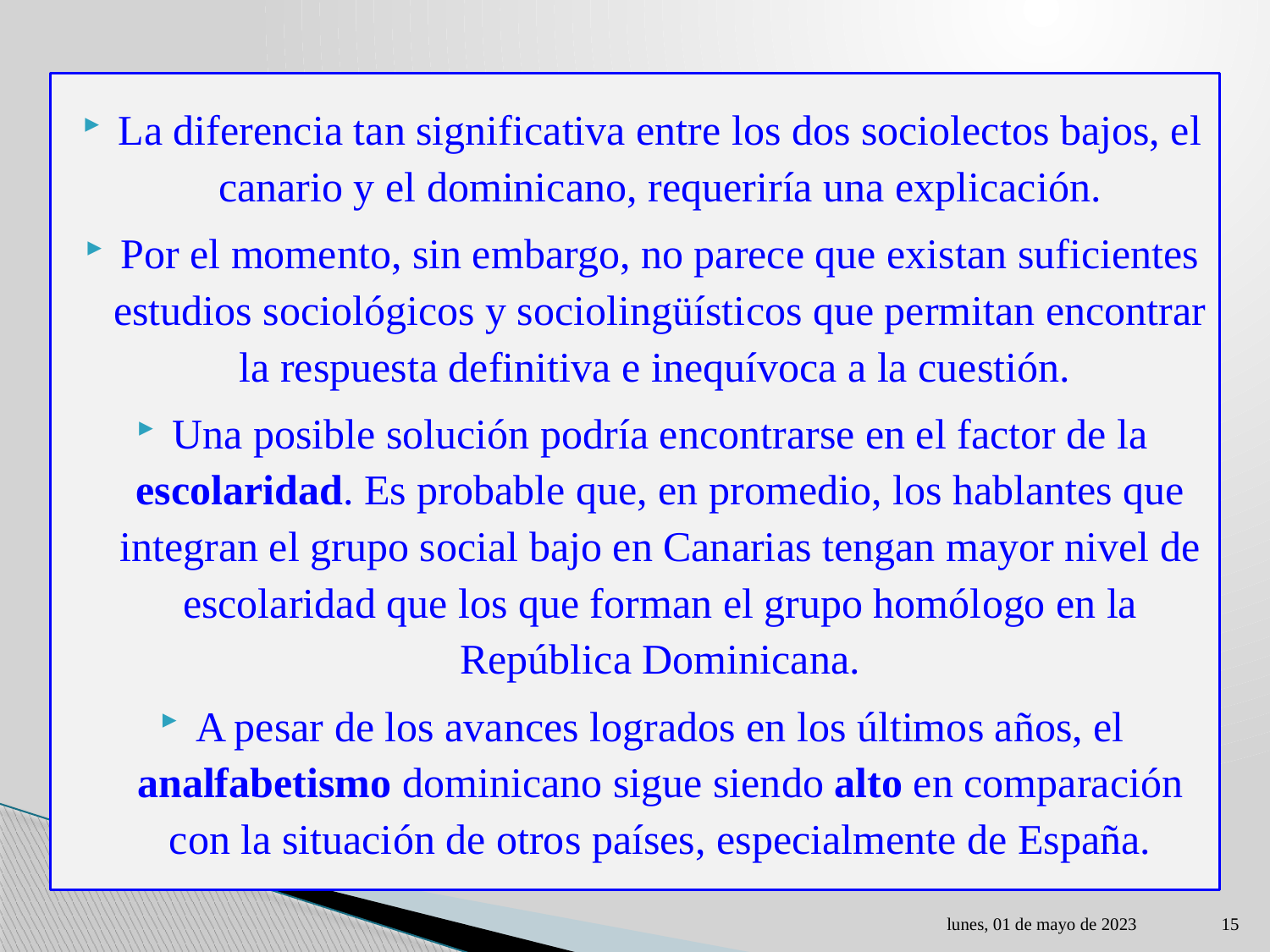

La diferencia tan significativa entre los dos sociolectos bajos, el canario y el dominicano, requeriría una explicación.
Por el momento, sin embargo, no parece que existan suficientes estudios sociológicos y sociolingüísticos que permitan encontrar la respuesta definitiva e inequívoca a la cuestión.
Una posible solución podría encontrarse en el factor de la escolaridad. Es probable que, en promedio, los hablantes que integran el grupo social bajo en Canarias tengan mayor nivel de escolaridad que los que forman el grupo homólogo en la República Dominicana.
A pesar de los avances logrados en los últimos años, el analfabetismo dominicano sigue siendo alto en comparación con la situación de otros países, especialmente de España.
lunes, 01 de mayo de 2023
15